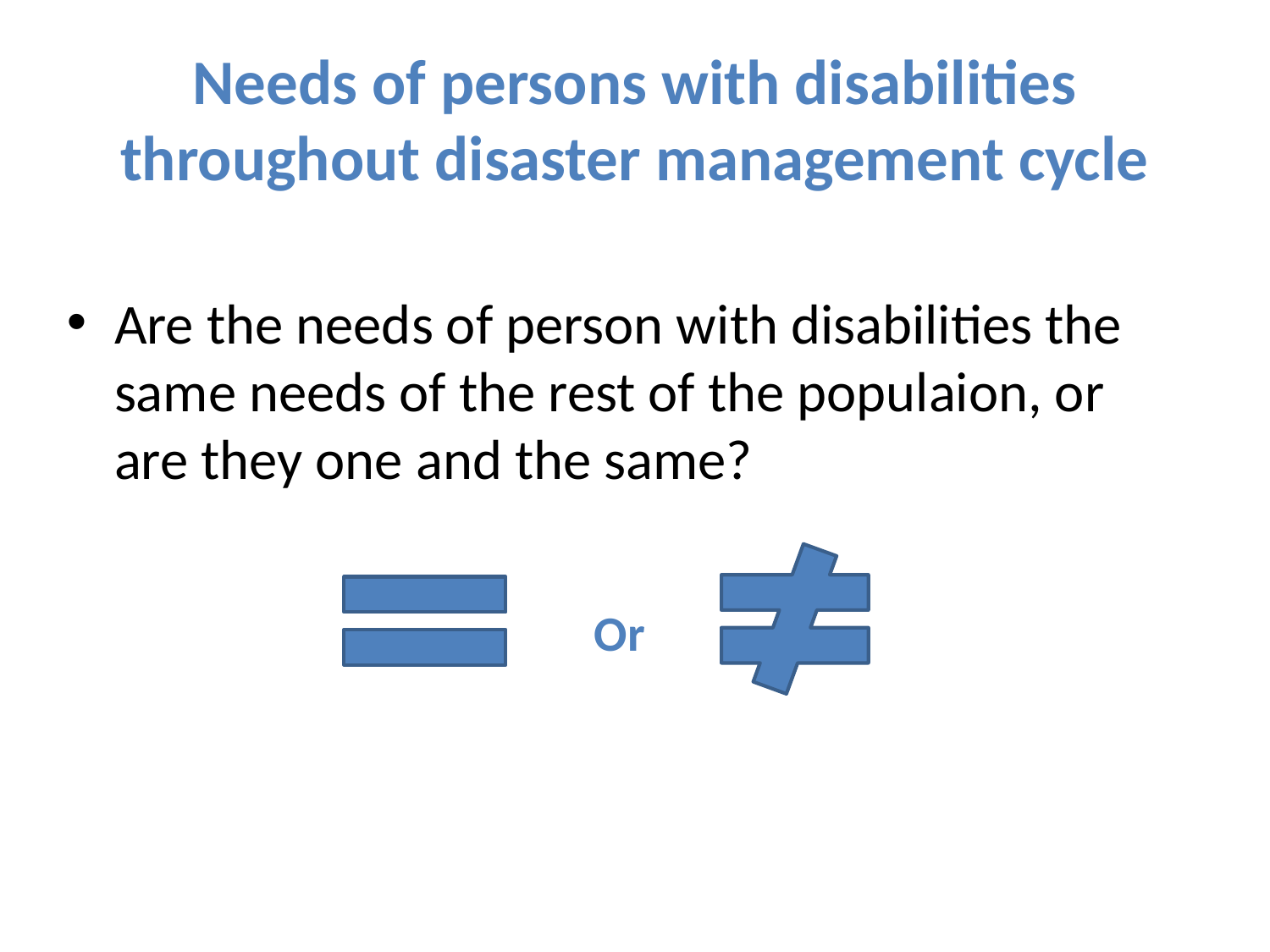

# Needs of persons with disabilities throughout disaster management cycle
Are the needs of person with disabilities the same needs of the rest of the populaion, or are they one and the same?

Or